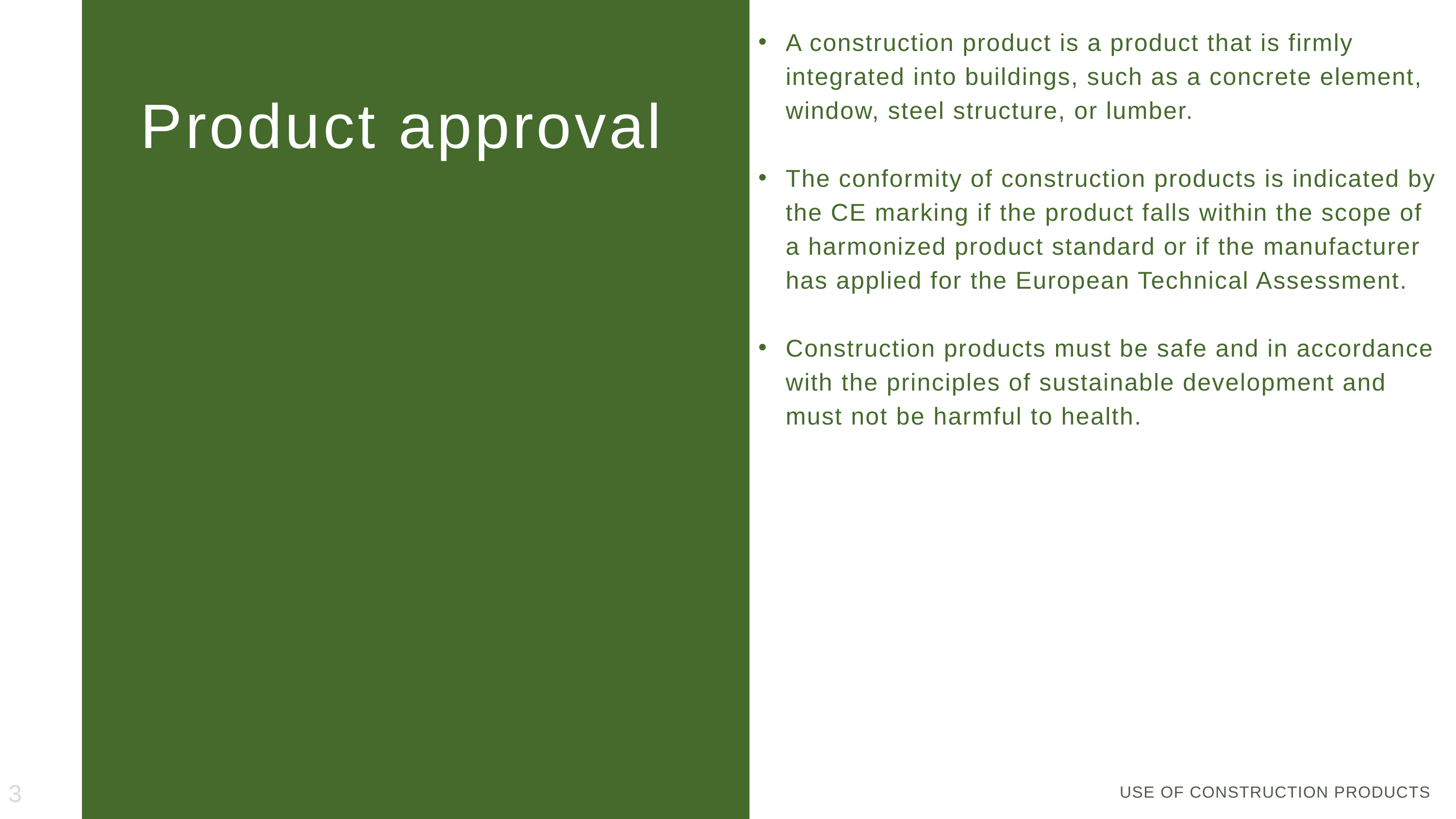

A construction product is a product that is firmly integrated into buildings, such as a concrete element, window, steel structure, or lumber.

The conformity of construction products is indicated by the CE marking if the product falls within the scope of a harmonized product standard or if the manufacturer has applied for the European Technical Assessment.

Construction products must be safe and in accordance with the principles of sustainable development and must not be harmful to health.
Product approval
3